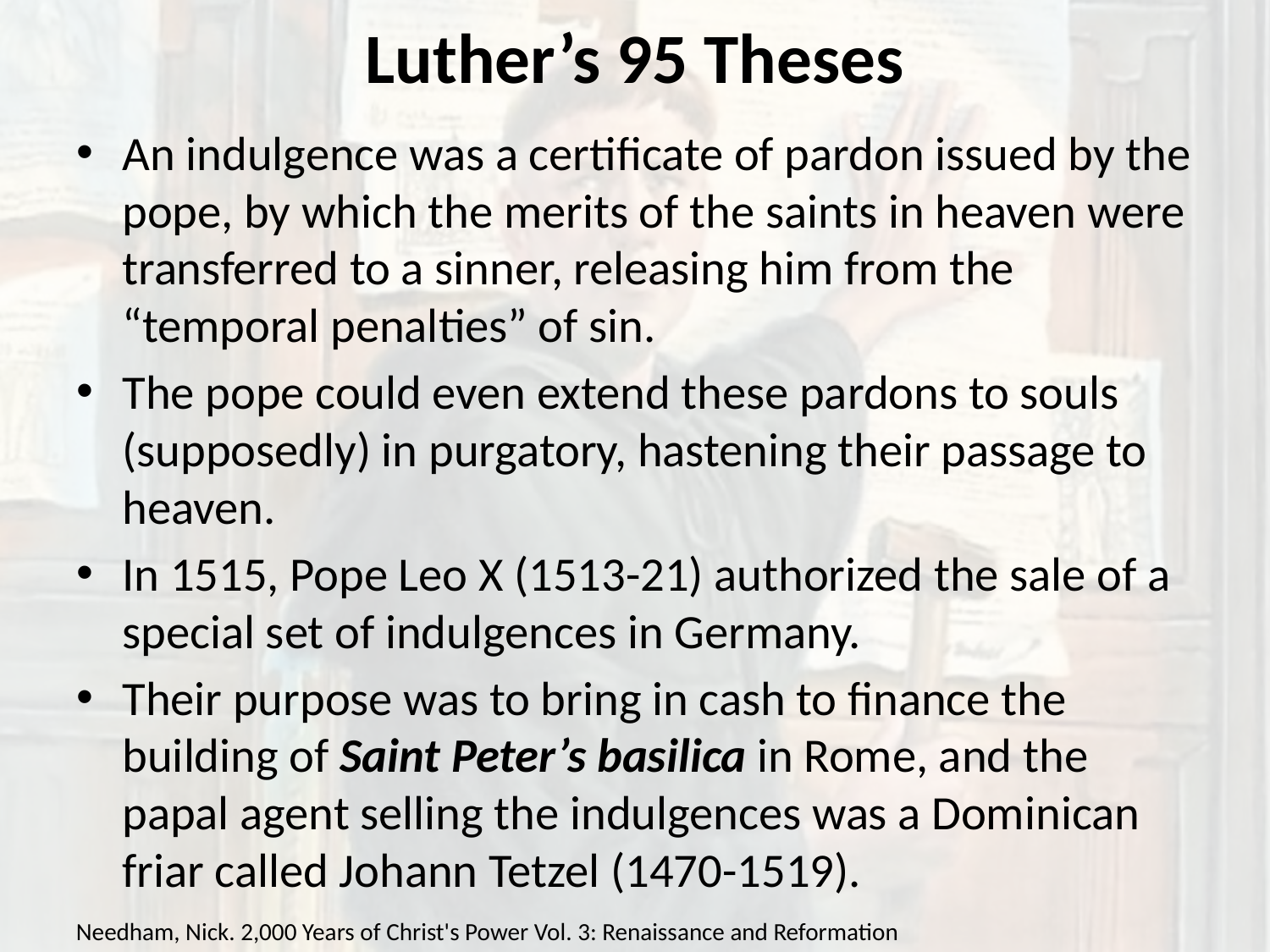

# Luther’s 95 Theses
An indulgence was a certificate of pardon issued by the pope, by which the merits of the saints in heaven were transferred to a sinner, releasing him from the “temporal penalties” of sin.
The pope could even extend these pardons to souls (supposedly) in purgatory, hastening their passage to heaven.
In 1515, Pope Leo X (1513-21) authorized the sale of a special set of indulgences in Germany.
Their purpose was to bring in cash to finance the building of Saint Peter’s basilica in Rome, and the papal agent selling the indulgences was a Dominican friar called Johann Tetzel (1470-1519).
Needham, Nick. 2,000 Years of Christ's Power Vol. 3: Renaissance and Reformation